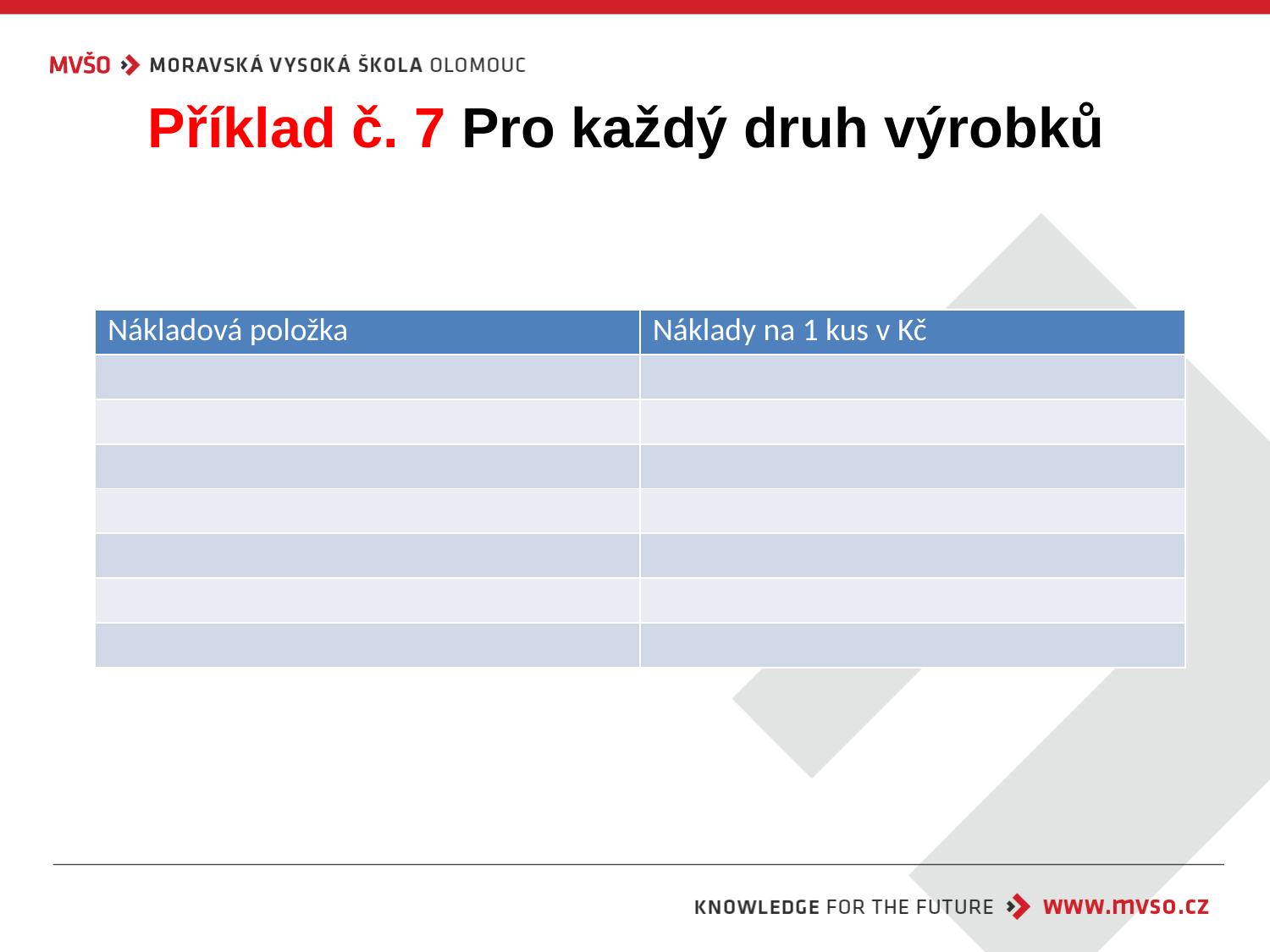

# Příklad č. 7 Pro každý druh výrobků
| Nákladová položka | Náklady na 1 kus v Kč |
| --- | --- |
|  |  |
|  |  |
|  |  |
|  |  |
|  |  |
|  |  |
|  |  |